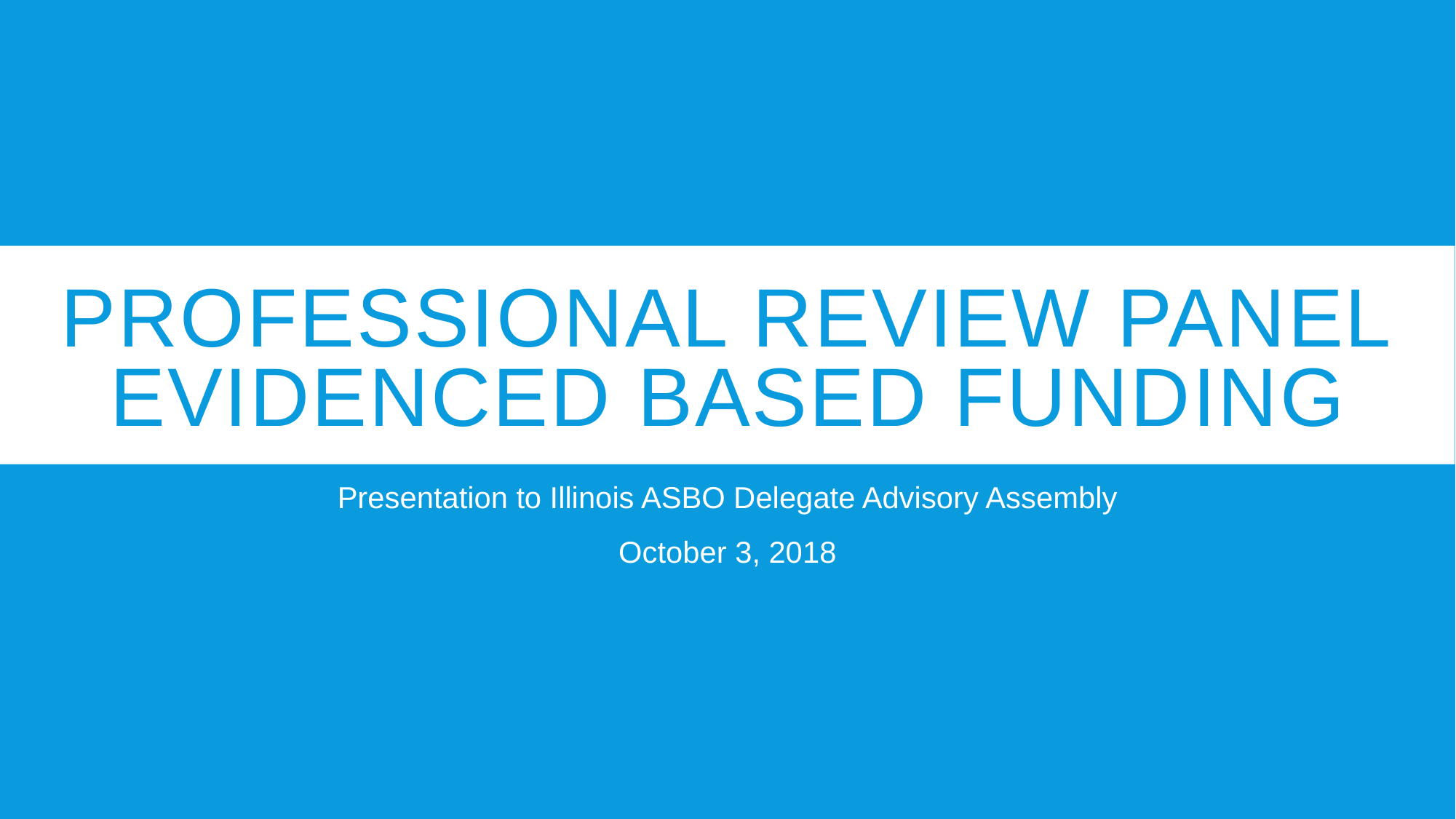

# Professional Review Panel Evidenced Based Funding
Presentation to Illinois ASBO Delegate Advisory Assembly
October 3, 2018